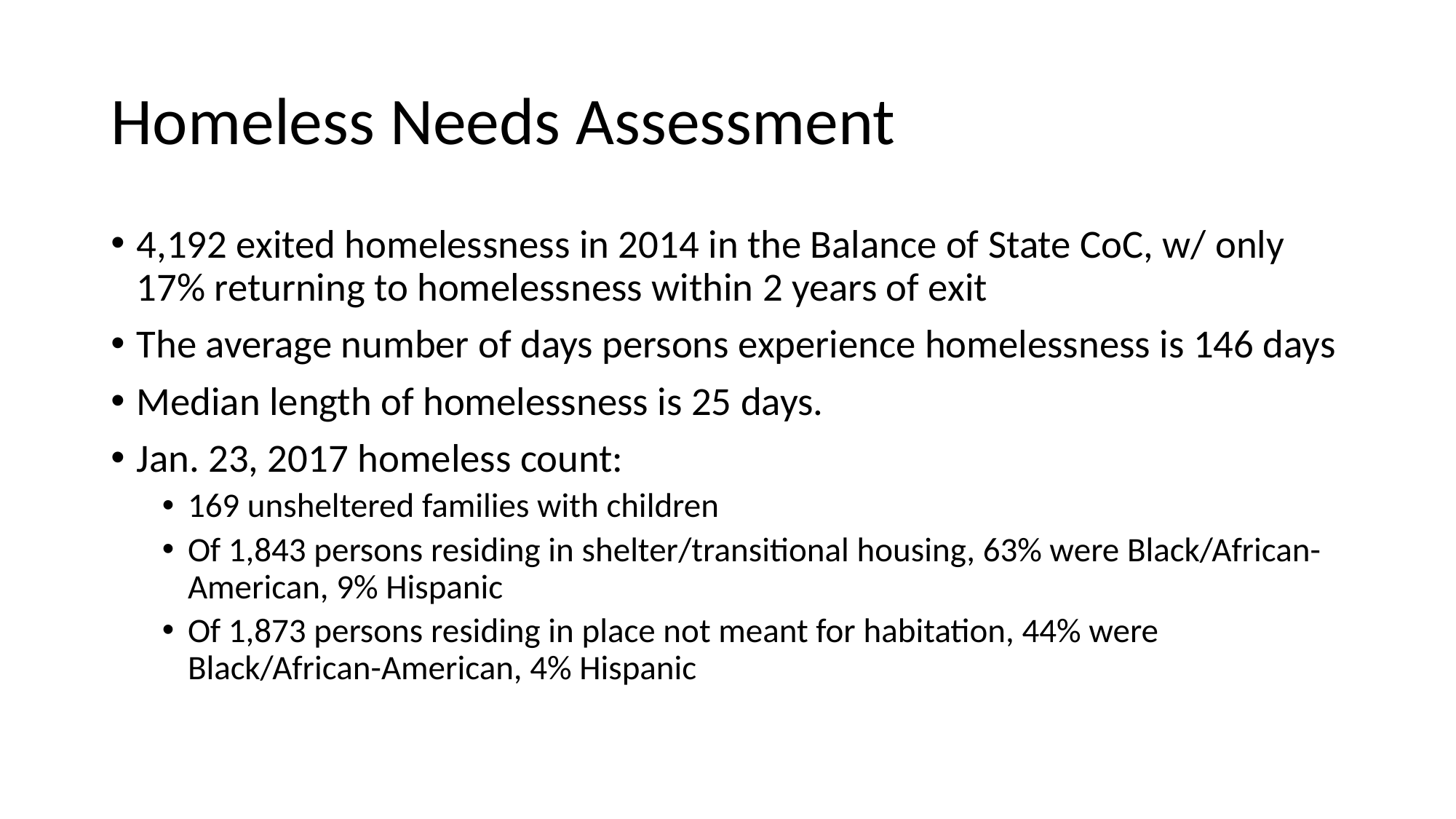

# Homeless Needs Assessment
4,192 exited homelessness in 2014 in the Balance of State CoC, w/ only 17% returning to homelessness within 2 years of exit
The average number of days persons experience homelessness is 146 days
Median length of homelessness is 25 days.
Jan. 23, 2017 homeless count:
169 unsheltered families with children
Of 1,843 persons residing in shelter/transitional housing, 63% were Black/African-American, 9% Hispanic
Of 1,873 persons residing in place not meant for habitation, 44% were Black/African-American, 4% Hispanic